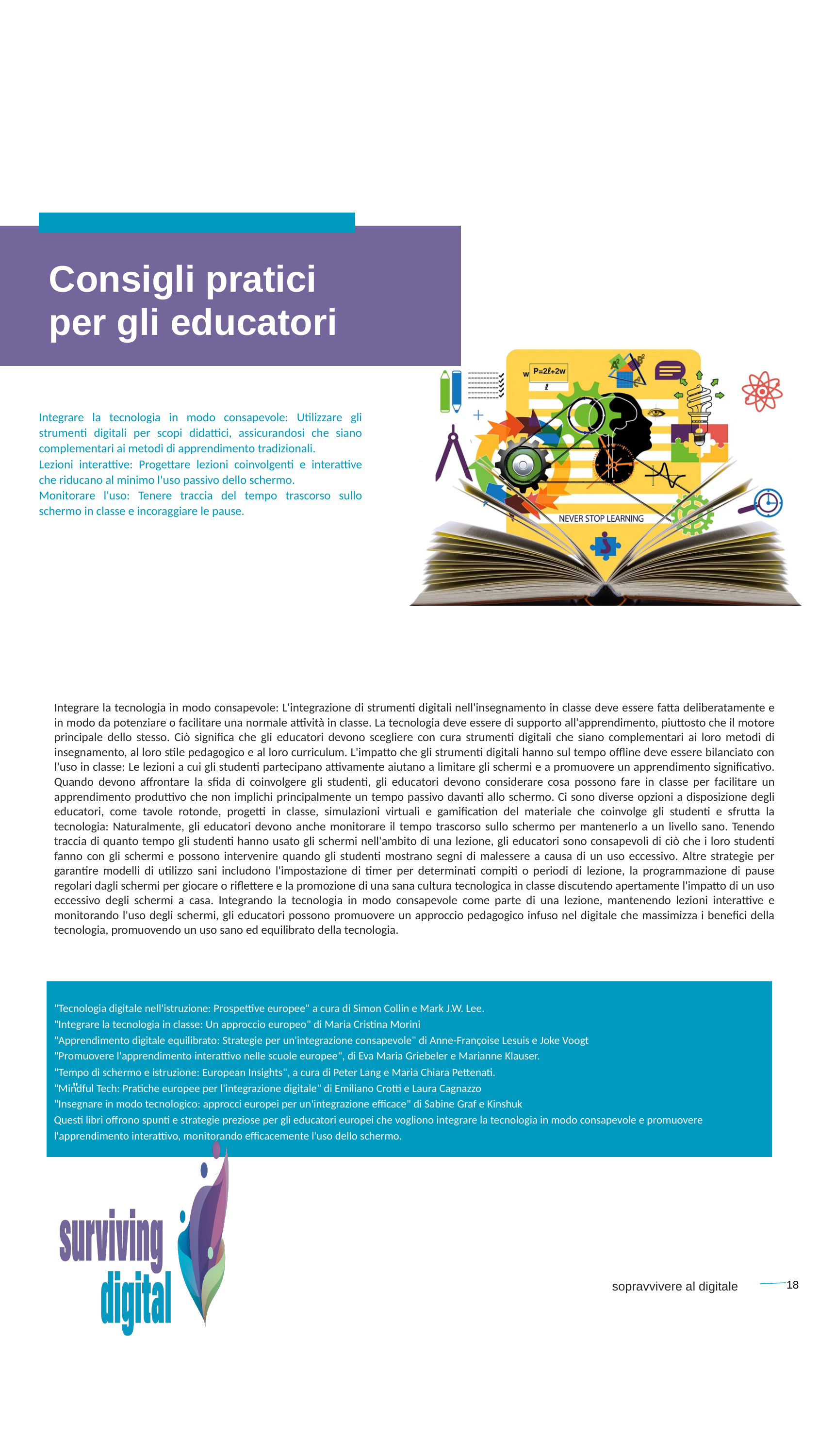

Consigli pratici
per gli educatori

Integrare la tecnologia in modo consapevole: Utilizzare gli strumenti digitali per scopi didattici, assicurandosi che siano complementari ai metodi di apprendimento tradizionali.
Lezioni interattive: Progettare lezioni coinvolgenti e interattive che riducano al minimo l'uso passivo dello schermo.
Monitorare l'uso: Tenere traccia del tempo trascorso sullo schermo in classe e incoraggiare le pause.

Integrare la tecnologia in modo consapevole: L'integrazione di strumenti digitali nell'insegnamento in classe deve essere fatta deliberatamente e in modo da potenziare o facilitare una normale attività in classe. La tecnologia deve essere di supporto all'apprendimento, piuttosto che il motore principale dello stesso. Ciò significa che gli educatori devono scegliere con cura strumenti digitali che siano complementari ai loro metodi di insegnamento, al loro stile pedagogico e al loro curriculum. L'impatto che gli strumenti digitali hanno sul tempo offline deve essere bilanciato con l'uso in classe: Le lezioni a cui gli studenti partecipano attivamente aiutano a limitare gli schermi e a promuovere un apprendimento significativo. Quando devono affrontare la sfida di coinvolgere gli studenti, gli educatori devono considerare cosa possono fare in classe per facilitare un apprendimento produttivo che non implichi principalmente un tempo passivo davanti allo schermo. Ci sono diverse opzioni a disposizione degli educatori, come tavole rotonde, progetti in classe, simulazioni virtuali e gamification del materiale che coinvolge gli studenti e sfrutta la tecnologia: Naturalmente, gli educatori devono anche monitorare il tempo trascorso sullo schermo per mantenerlo a un livello sano. Tenendo traccia di quanto tempo gli studenti hanno usato gli schermi nell'ambito di una lezione, gli educatori sono consapevoli di ciò che i loro studenti fanno con gli schermi e possono intervenire quando gli studenti mostrano segni di malessere a causa di un uso eccessivo. Altre strategie per garantire modelli di utilizzo sani includono l'impostazione di timer per determinati compiti o periodi di lezione, la programmazione di pause regolari dagli schermi per giocare o riflettere e la promozione di una sana cultura tecnologica in classe discutendo apertamente l'impatto di un uso eccessivo degli schermi a casa. Integrando la tecnologia in modo consapevole come parte di una lezione, mantenendo lezioni interattive e monitorando l'uso degli schermi, gli educatori possono promuovere un approccio pedagogico infuso nel digitale che massimizza i benefici della tecnologia, promuovendo un uso sano ed equilibrato della tecnologia.

"Tecnologia digitale nell'istruzione: Prospettive europee" a cura di Simon Collin e Mark J.W. Lee.
"Integrare la tecnologia in classe: Un approccio europeo" di Maria Cristina Morini
"Apprendimento digitale equilibrato: Strategie per un'integrazione consapevole" di Anne-Françoise Lesuis e Joke Voogt
"Promuovere l'apprendimento interattivo nelle scuole europee", di Eva Maria Griebeler e Marianne Klauser.
"Tempo di schermo e istruzione: European Insights", a cura di Peter Lang e Maria Chiara Pettenati.
"Mindful Tech: Pratiche europee per l'integrazione digitale" di Emiliano Crotti e Laura Cagnazzo
"Insegnare in modo tecnologico: approcci europei per un'integrazione efficace" di Sabine Graf e Kinshuk
Questi libri offrono spunti e strategie preziose per gli educatori europei che vogliono integrare la tecnologia in modo consapevole e promuovere l'apprendimento interattivo, monitorando efficacemente l'uso dello schermo.

"

18
sopravvivere al digitale